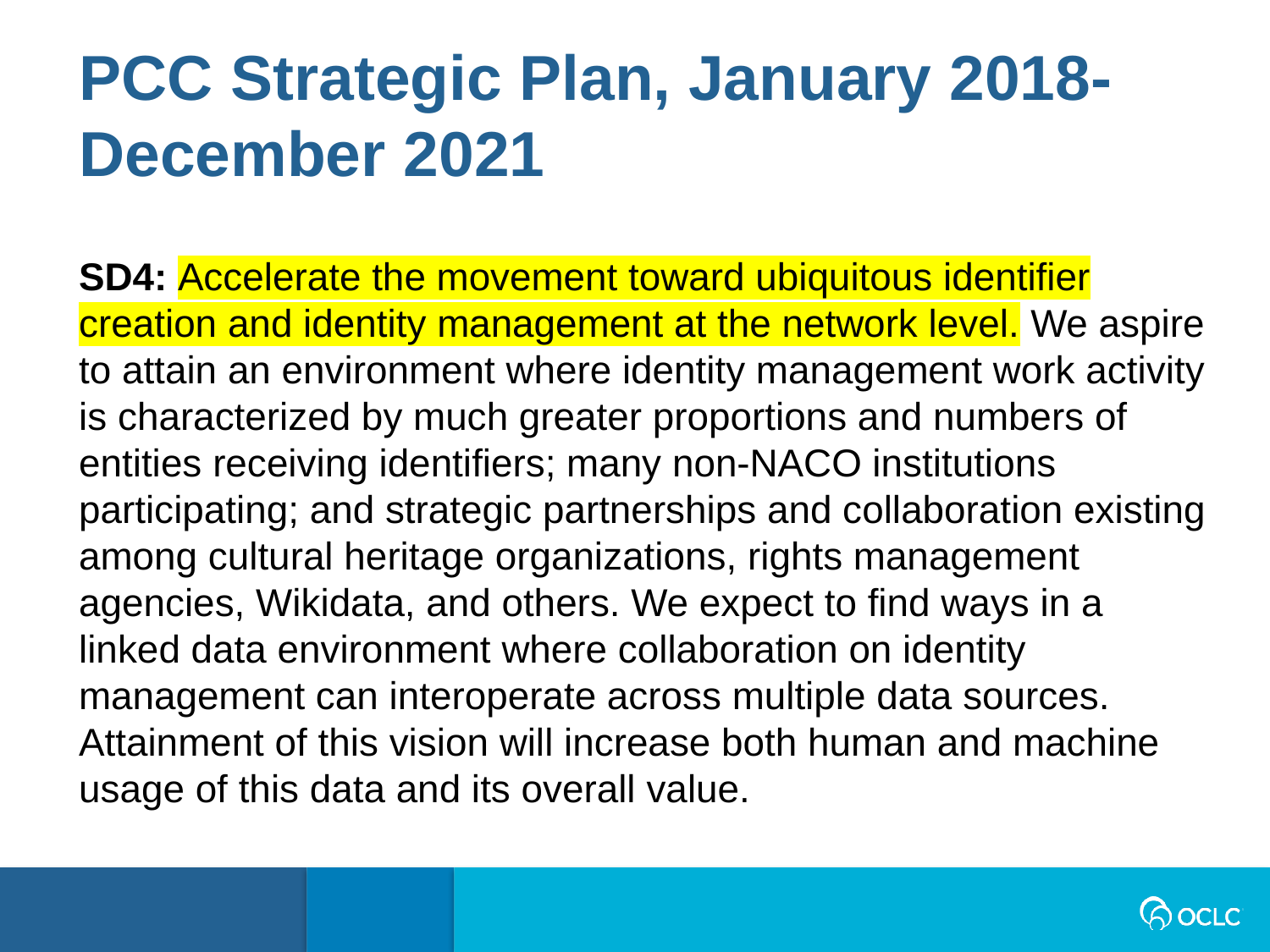

PCC Strategic Plan, January 2018-December 2021

SD4: Accelerate the movement toward ubiquitous identifier creation and identity management at the network level. We aspire to attain an environment where identity management work activity is characterized by much greater proportions and numbers of entities receiving identifiers; many non-NACO institutions participating; and strategic partnerships and collaboration existing among cultural heritage organizations, rights management agencies, Wikidata, and others. We expect to find ways in a linked data environment where collaboration on identity management can interoperate across multiple data sources. Attainment of this vision will increase both human and machine usage of this data and its overall value.